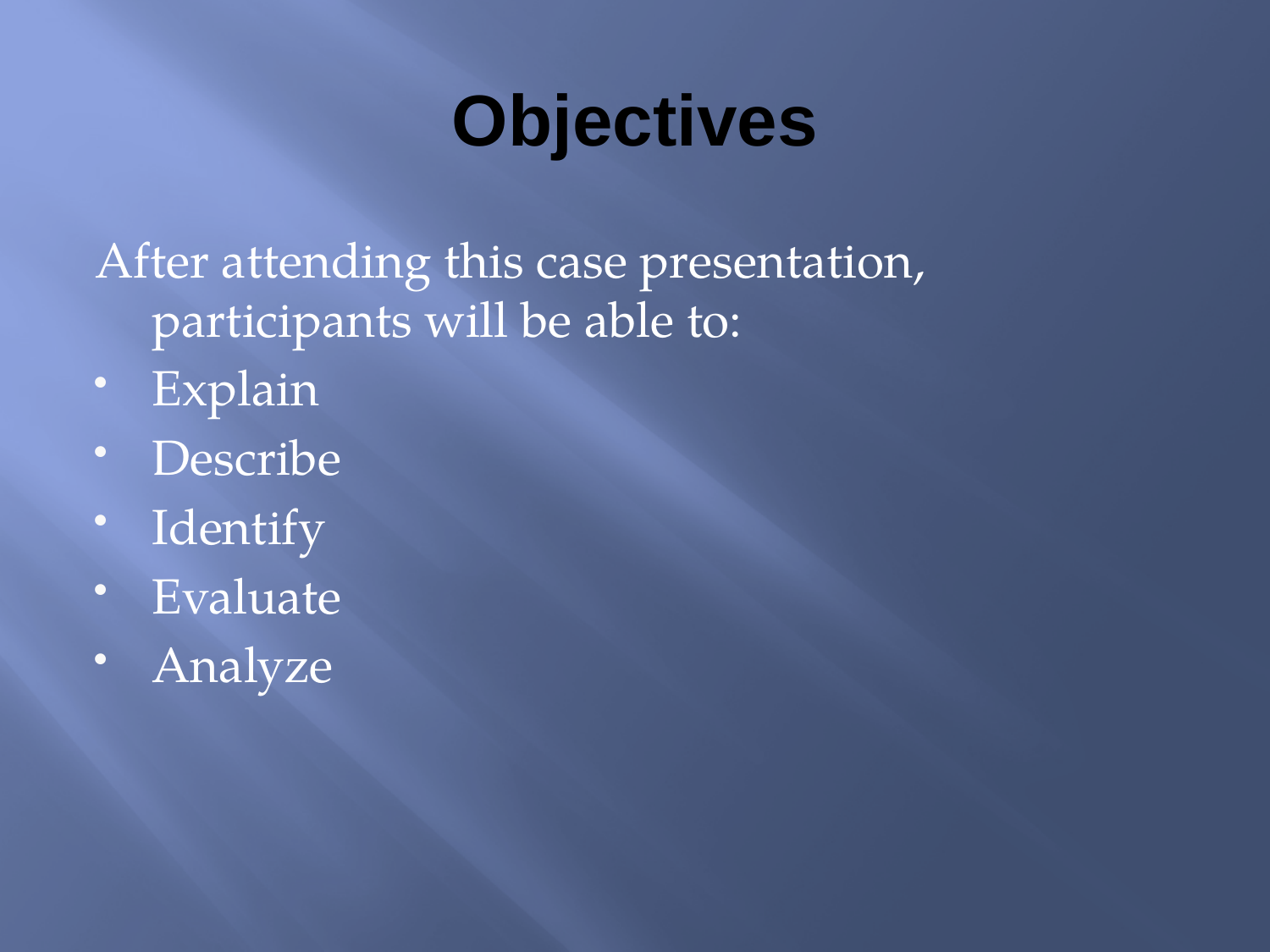

# Objectives
After attending this case presentation, participants will be able to:
Explain
Describe
Identify
Evaluate
Analyze